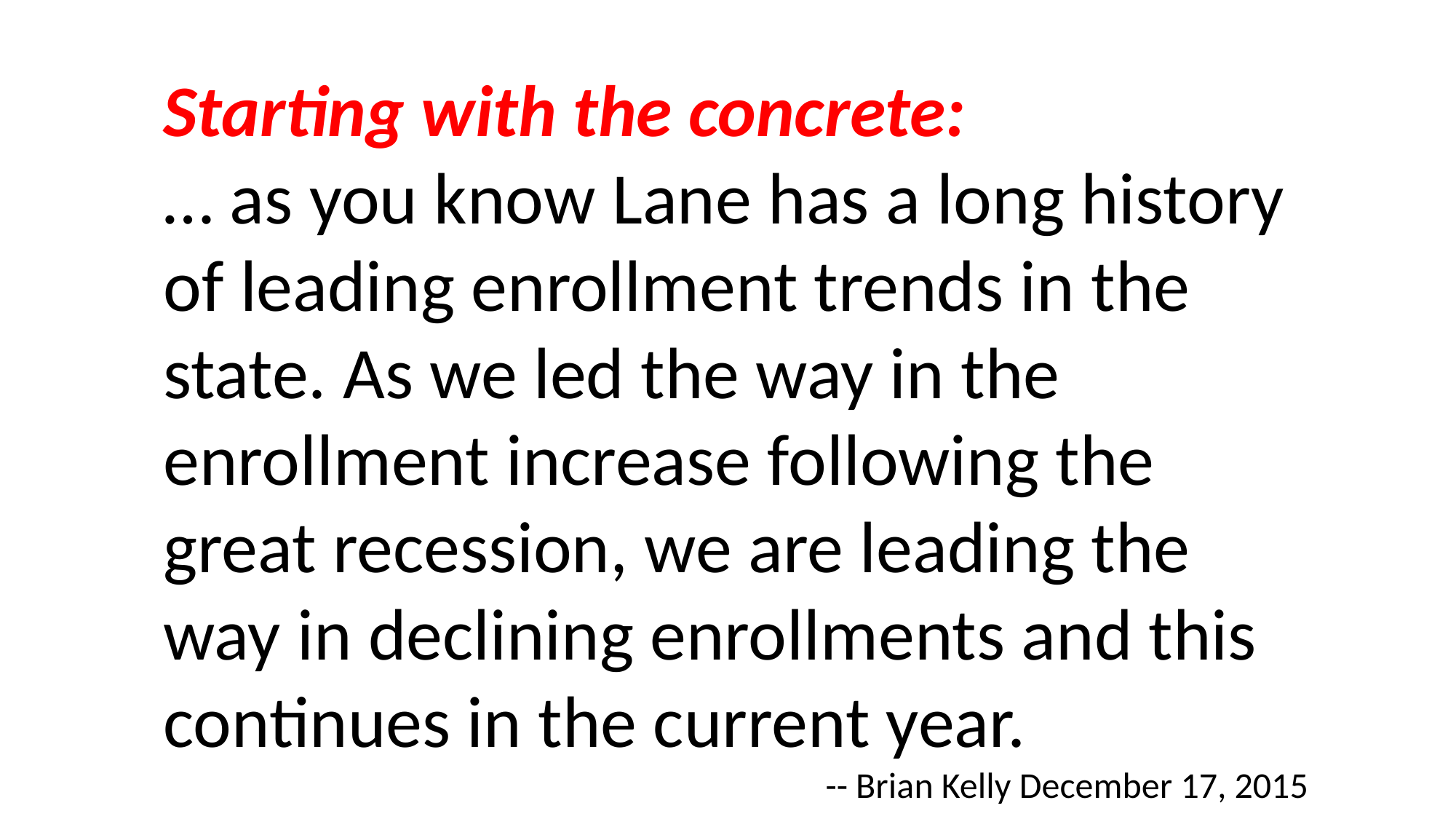

Starting with the concrete:
… as you know Lane has a long history of leading enrollment trends in the state. As we led the way in the enrollment increase following the great recession, we are leading the way in declining enrollments and this continues in the current year.
-- Brian Kelly December 17, 2015